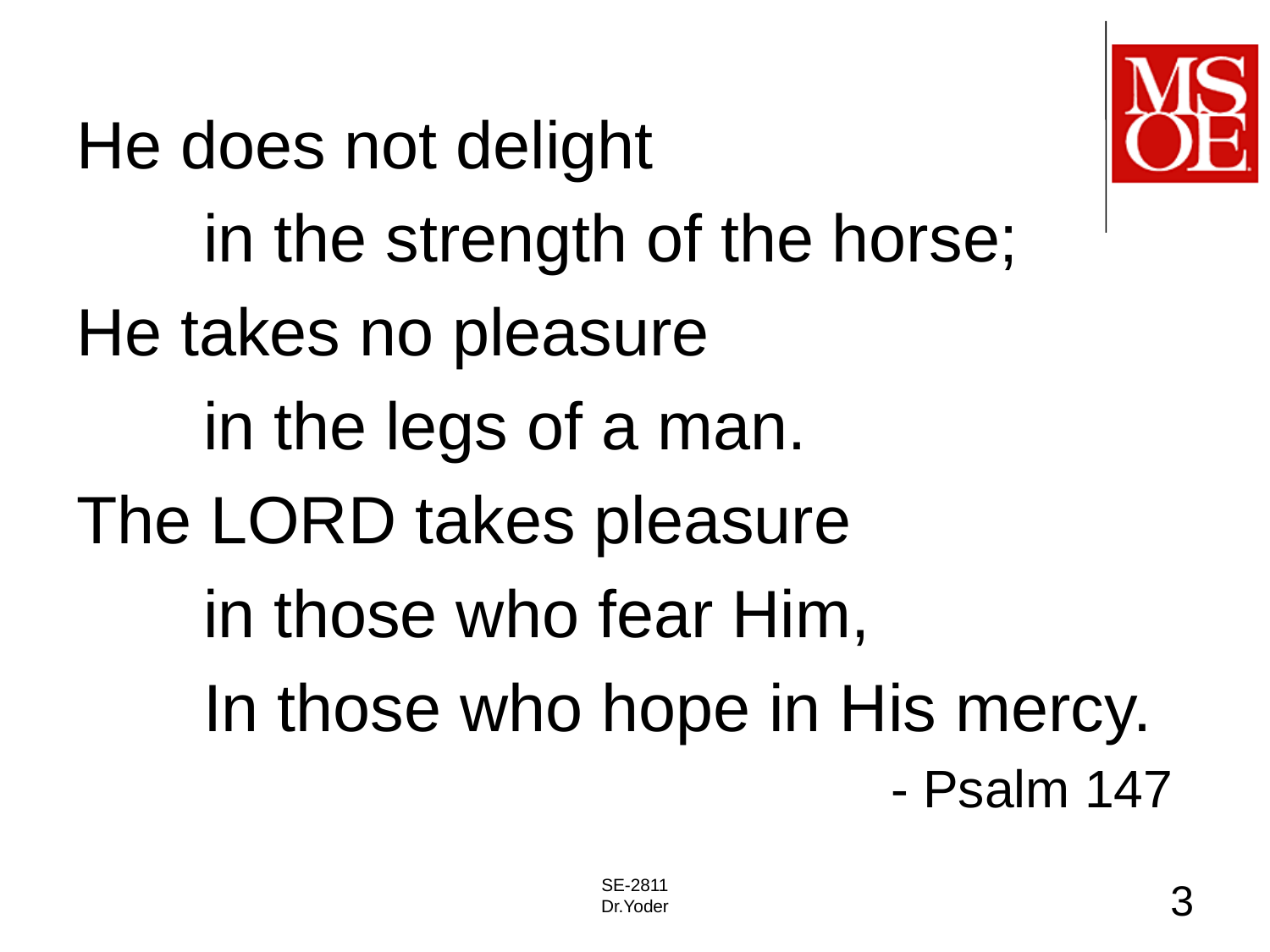

#
He does not delight
	in the strength of the horse;
He takes no pleasure
	in the legs of a man.
The LORD takes pleasure
	in those who fear Him,
	In those who hope in His mercy.
				                     - Psalm 147
SE-2811
Dr.Yoder
3